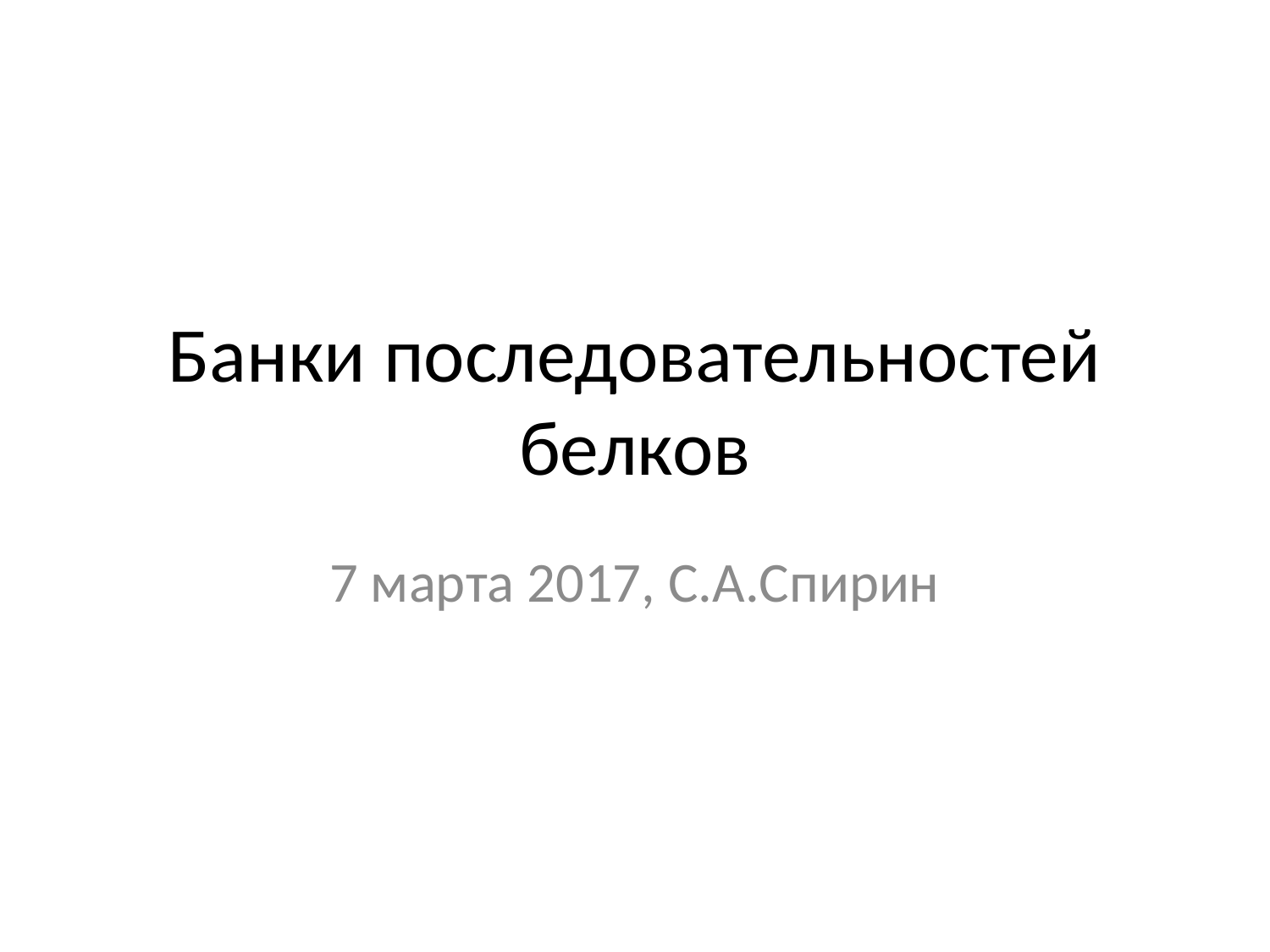

# Банки последовательностей белков
7 марта 2017, С.А.Спирин